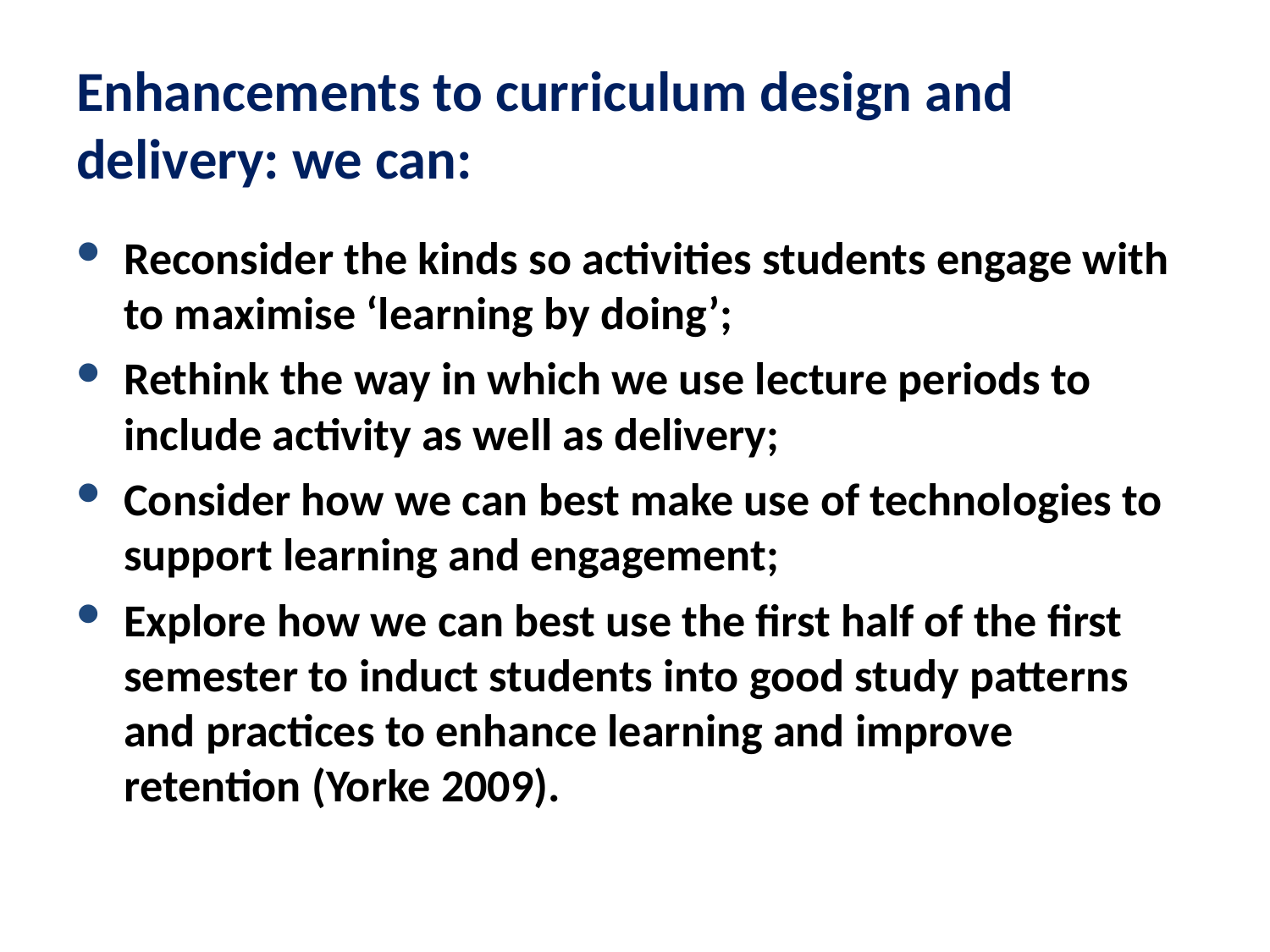

# Enhancements to curriculum design and delivery: we can:
Reconsider the kinds so activities students engage with to maximise ‘learning by doing’;
Rethink the way in which we use lecture periods to include activity as well as delivery;
Consider how we can best make use of technologies to support learning and engagement;
Explore how we can best use the first half of the first semester to induct students into good study patterns and practices to enhance learning and improve retention (Yorke 2009).